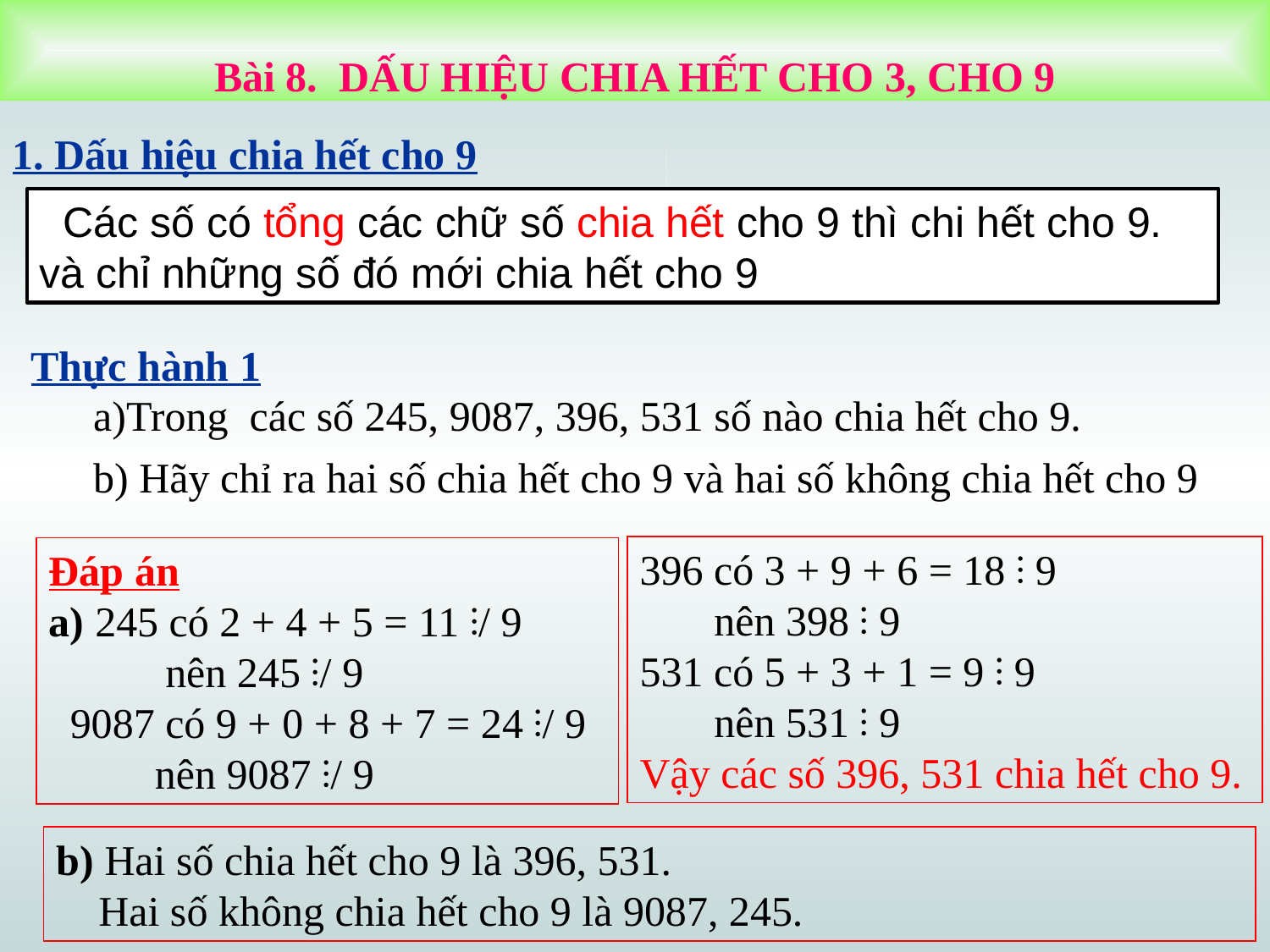

Bài 8.  DẤU HIỆU CHIA HẾT CHO 3, CHO 9
1. Dấu hiệu chia hết cho 9

  Các số có tổng các chữ số chia hết cho 9 thì chi hết cho 9. và chỉ những số đó mới chia hết cho 9
Thực hành 1
a)Trong  các số 245, 9087, 396, 531 số nào chia hết cho 9.
b) Hãy chỉ ra hai số chia hết cho 9 và hai số không chia hết cho 9

396 có 3 + 9 + 6 = 18 ⋮ 9
       nên 398 ⋮ 9
531 có 5 + 3 + 1 = 9 ⋮ 9
       nên 531 ⋮ 9
Vậy các số 396, 531 chia hết cho 9.
Đáp án
a) 245 có 2 + 4 + 5 = 11 ⋮/ 9
           nên 245 ⋮/ 9
  9087 có 9 + 0 + 8 + 7 = 24 ⋮/ 9
          nên 9087 ⋮/ 9
b) Hai số chia hết cho 9 là 396, 531.
    Hai số không chia hết cho 9 là 9087, 245.